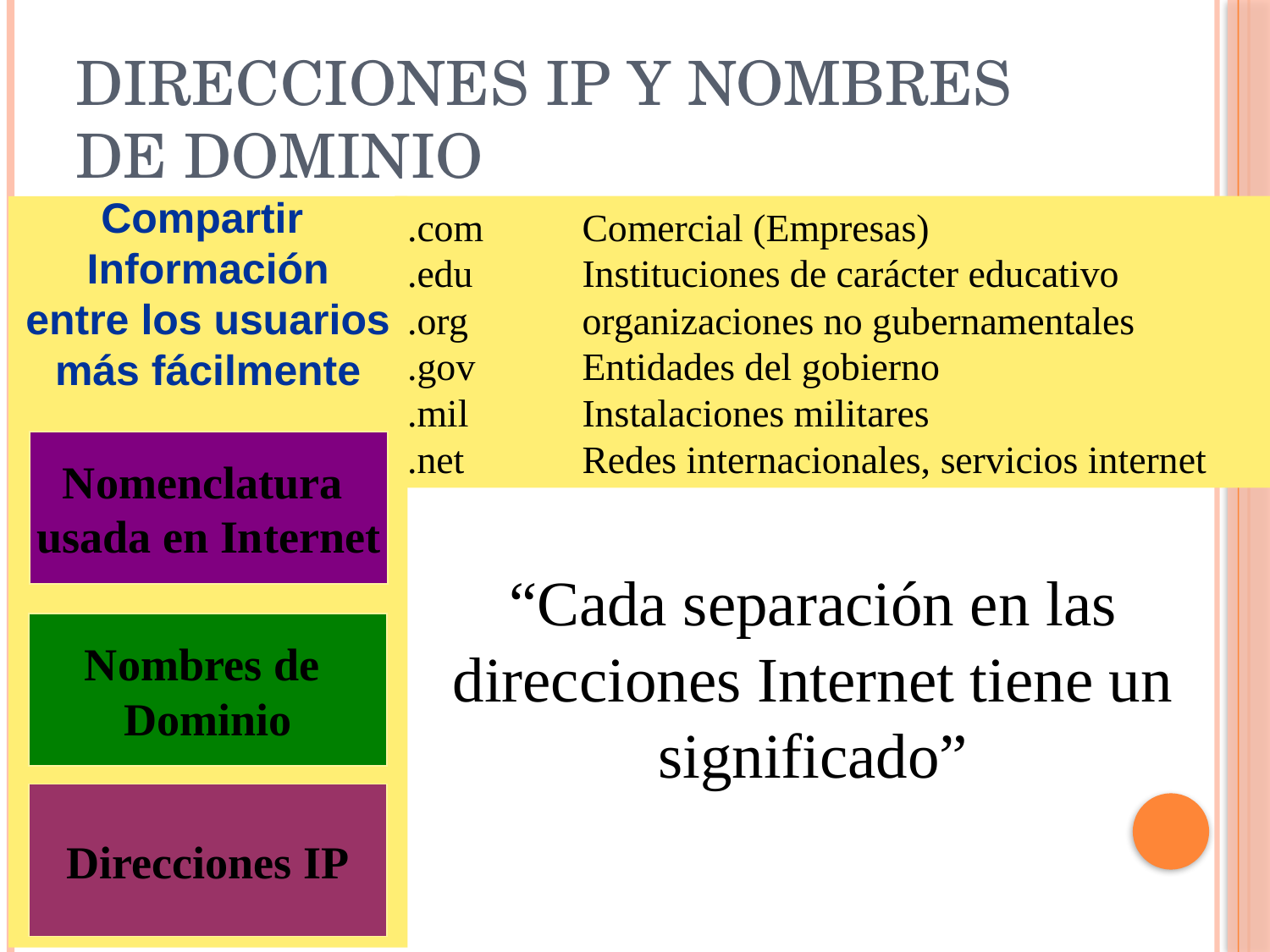

# Direcciones IP y Nombres de Dominio

Compartir
Información
entre los usuarios
más fácilmente

.com	Comercial (Empresas)
.edu	Instituciones de carácter educativo
.org	organizaciones no gubernamentales
.gov	Entidades del gobierno
.mil	Instalaciones militares
.net	Redes internacionales, servicios internet
Nomenclatura
usada en Internet
“Cada separación en las direcciones Internet tiene un significado”
Nombres de
Dominio
Direcciones IP